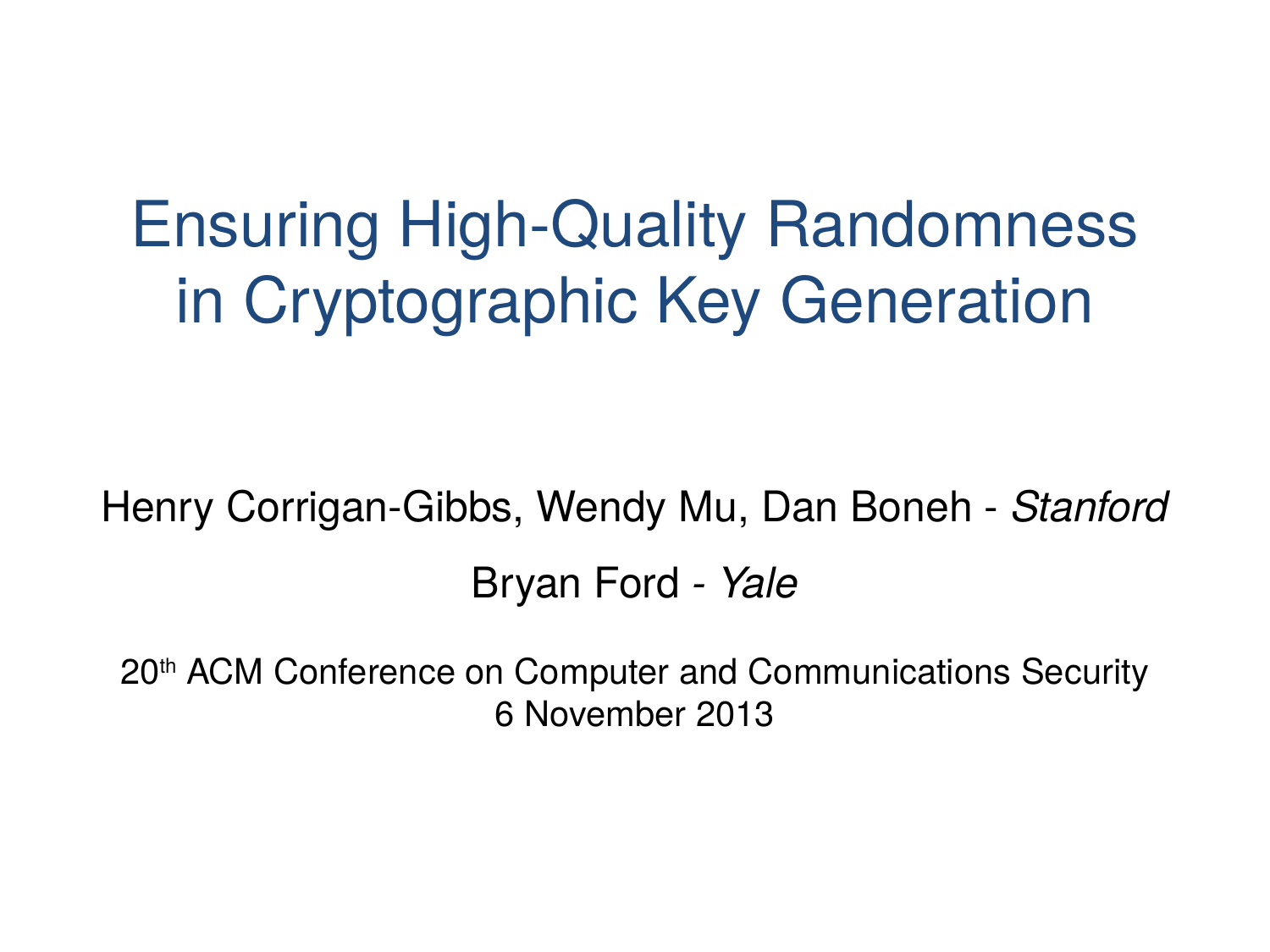

# Ensuring High-Quality Randomness in Cryptographic Key Generation
Henry Corrigan-Gibbs, Wendy Mu, Dan Boneh - Stanford

Bryan Ford - Yale

20th ACM Conference on Computer and Communications Security
6 November 2013